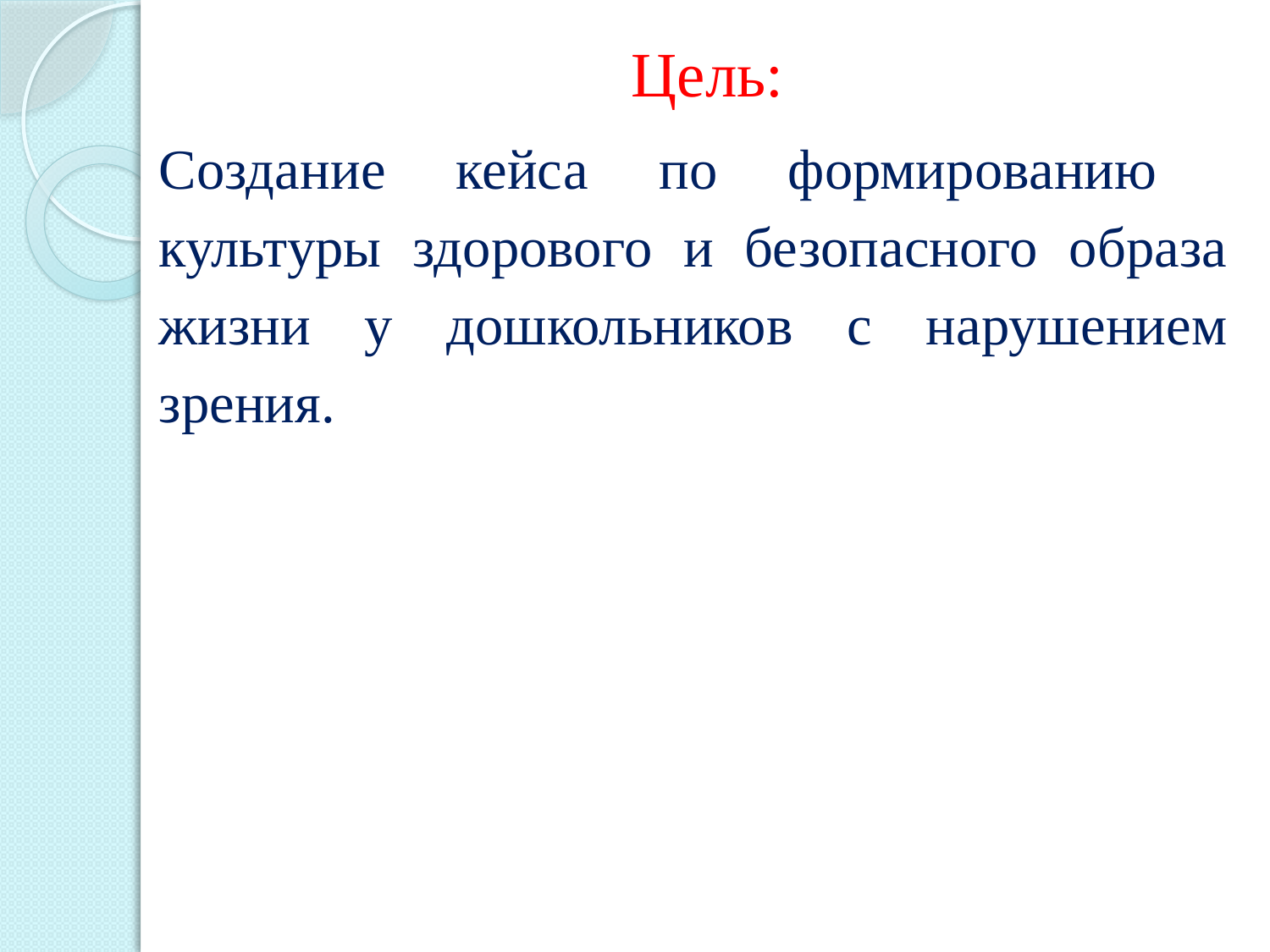

# Цель:
Создание кейса по формированию  культуры здорового и безопасного образа жизни у дошкольников с нарушением зрения.